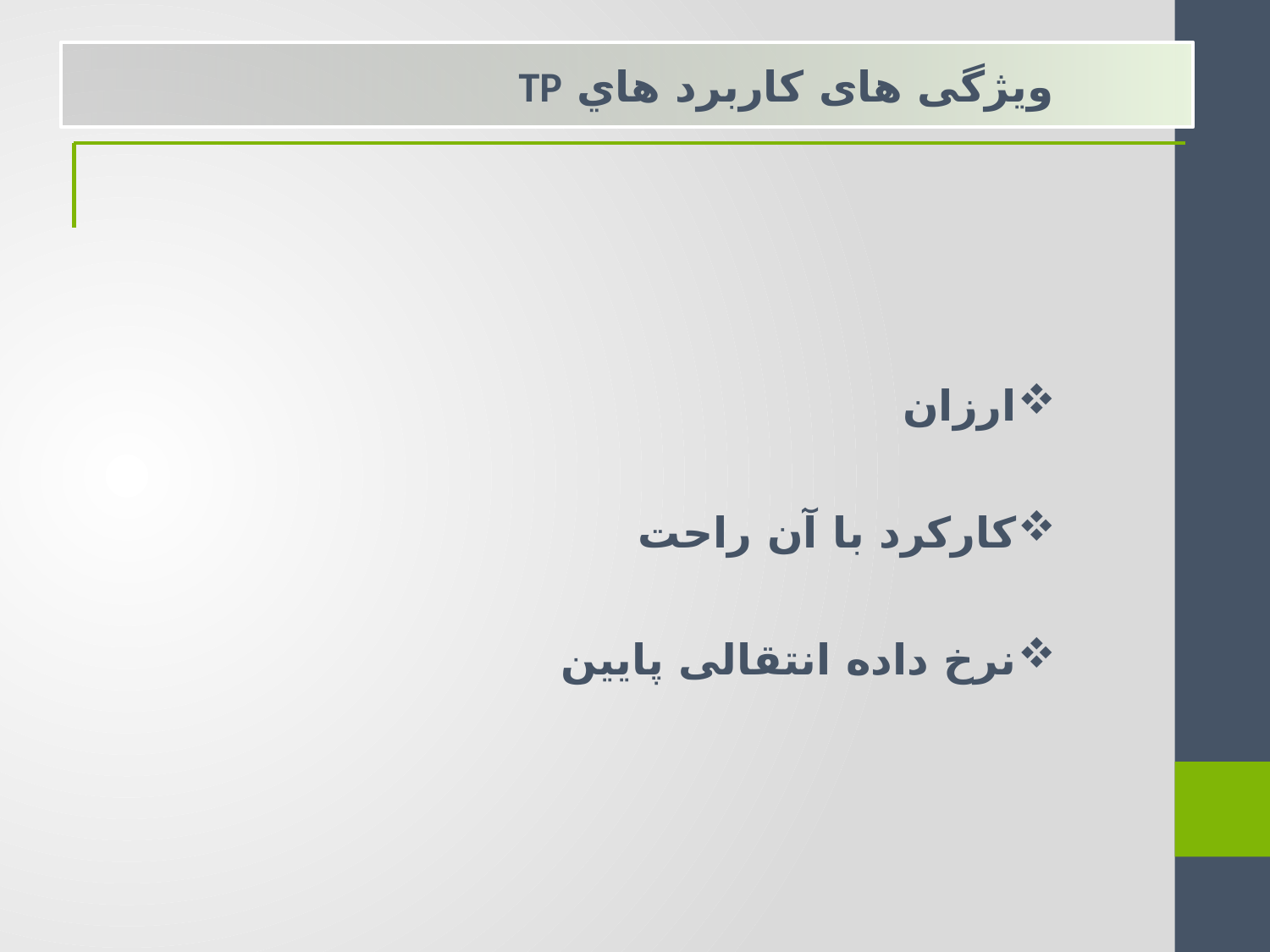

ویژگی های كاربرد هاي TP
ارزان
کارکرد با آن راحت
نرخ داده انتقالی پایین